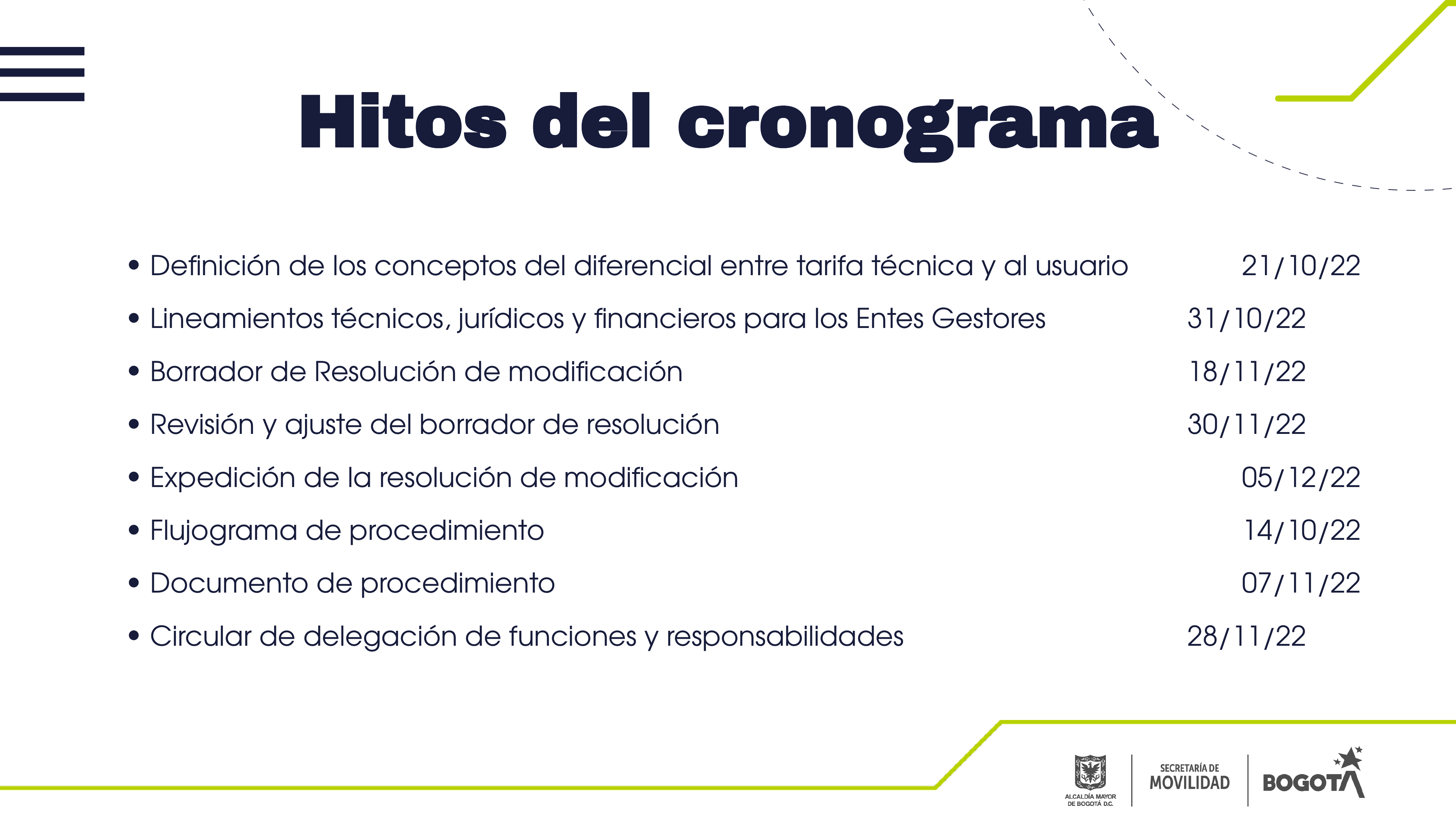

# Hitos del cronograma
Definición de los conceptos del diferencial entre tarifa técnica y al usuario 		21/10/22
Lineamientos técnicos, jurídicos y financieros para los Entes Gestores 			31/10/22
Borrador de Resolución de modificación										18/11/22
Revisión y ajuste del borrador de resolución									30/11/22
Expedición de la resolución de modificación  									05/12/22
Flujograma de procedimiento													14/10/22
Documento de procedimiento													07/11/22
Circular de delegación de funciones y responsabilidades 						28/11/22